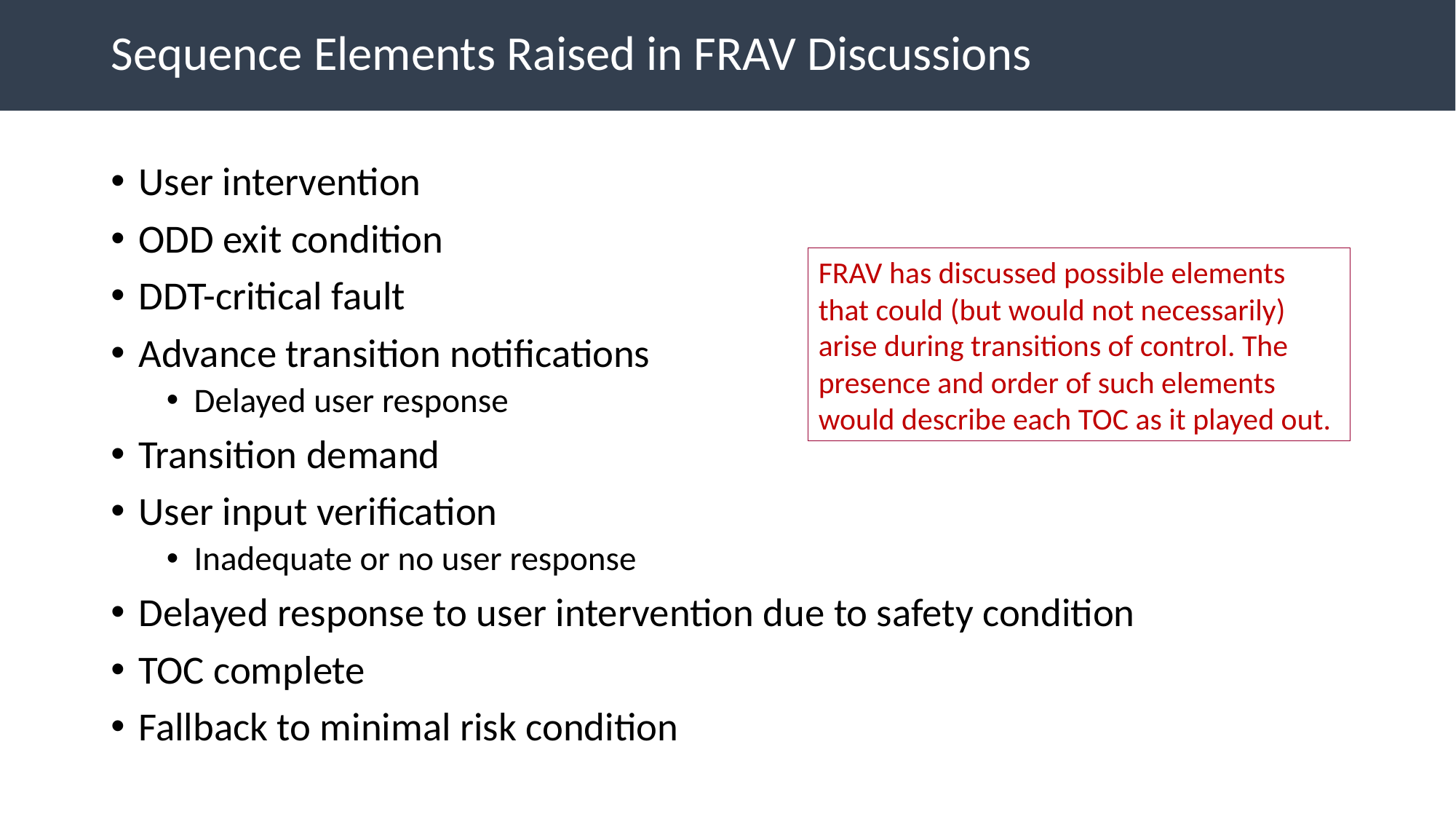

# Sequence Elements Raised in FRAV Discussions
User intervention
ODD exit condition
DDT-critical fault
Advance transition notifications
Delayed user response
Transition demand
User input verification
Inadequate or no user response
Delayed response to user intervention due to safety condition
TOC complete
Fallback to minimal risk condition
FRAV has discussed possible elements that could (but would not necessarily) arise during transitions of control. The presence and order of such elements would describe each TOC as it played out.